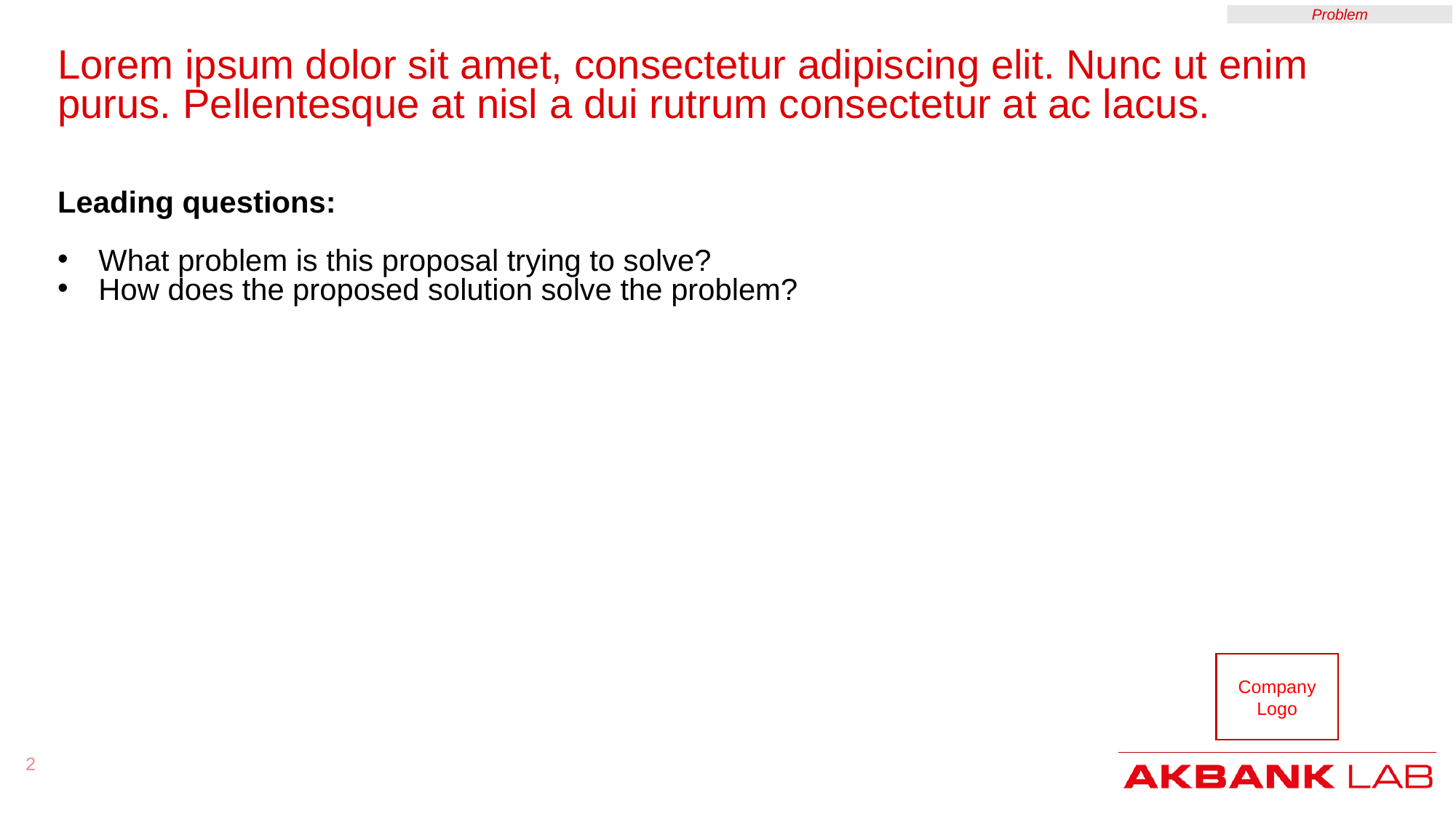

Problem
Lorem ipsum dolor sit amet, consectetur adipiscing elit. Nunc ut enim purus. Pellentesque at nisl a dui rutrum consectetur at ac lacus.

Leading questions:

What problem is this proposal trying to solve?
How does the proposed solution solve the problem?
2